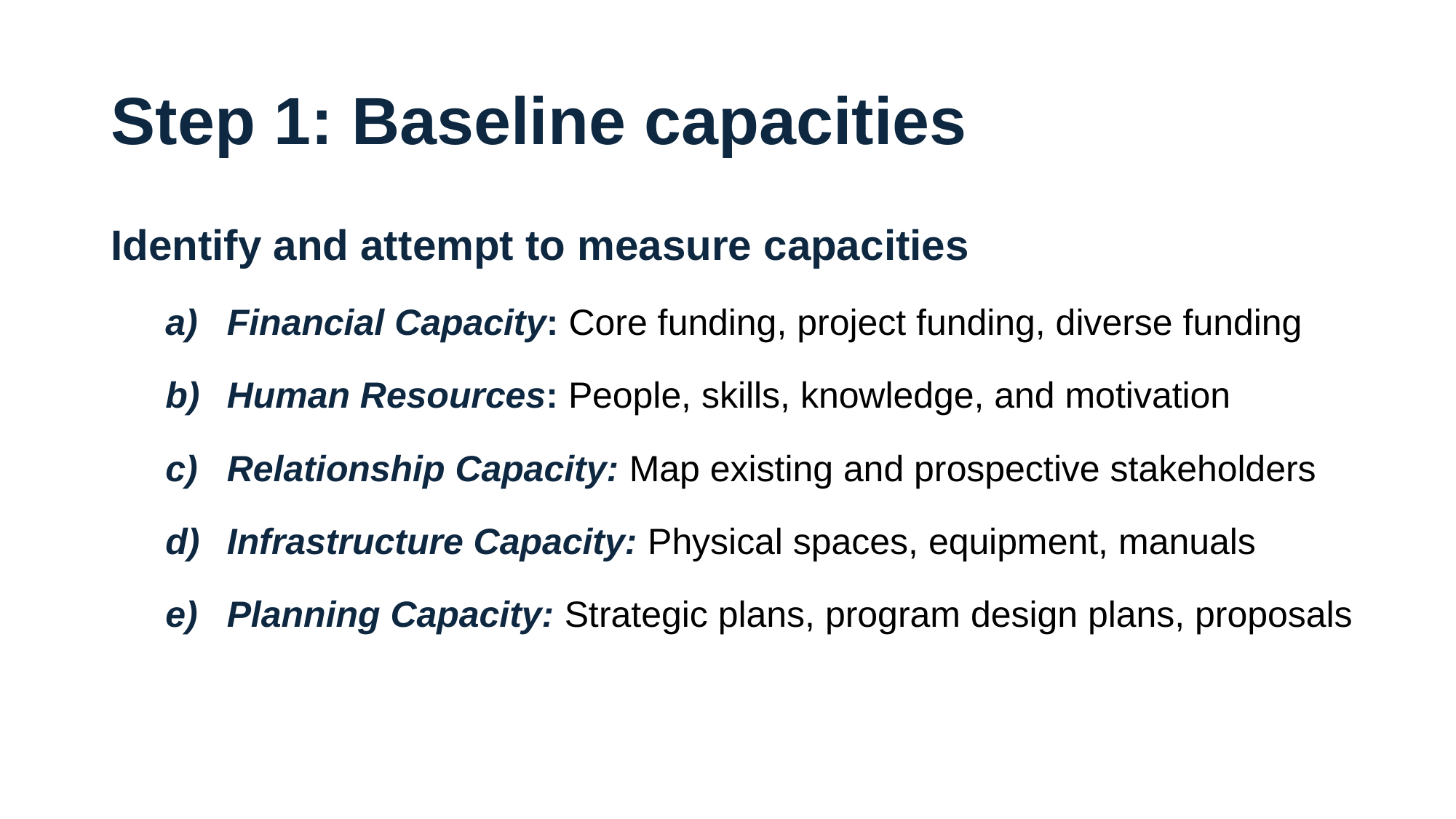

# Step 1: Baseline capacities
Identify and attempt to measure capacities
Financial Capacity: Core funding, project funding, diverse funding
Human Resources: People, skills, knowledge, and motivation
Relationship Capacity: Map existing and prospective stakeholders
Infrastructure Capacity: Physical spaces, equipment, manuals
Planning Capacity: Strategic plans, program design plans, proposals